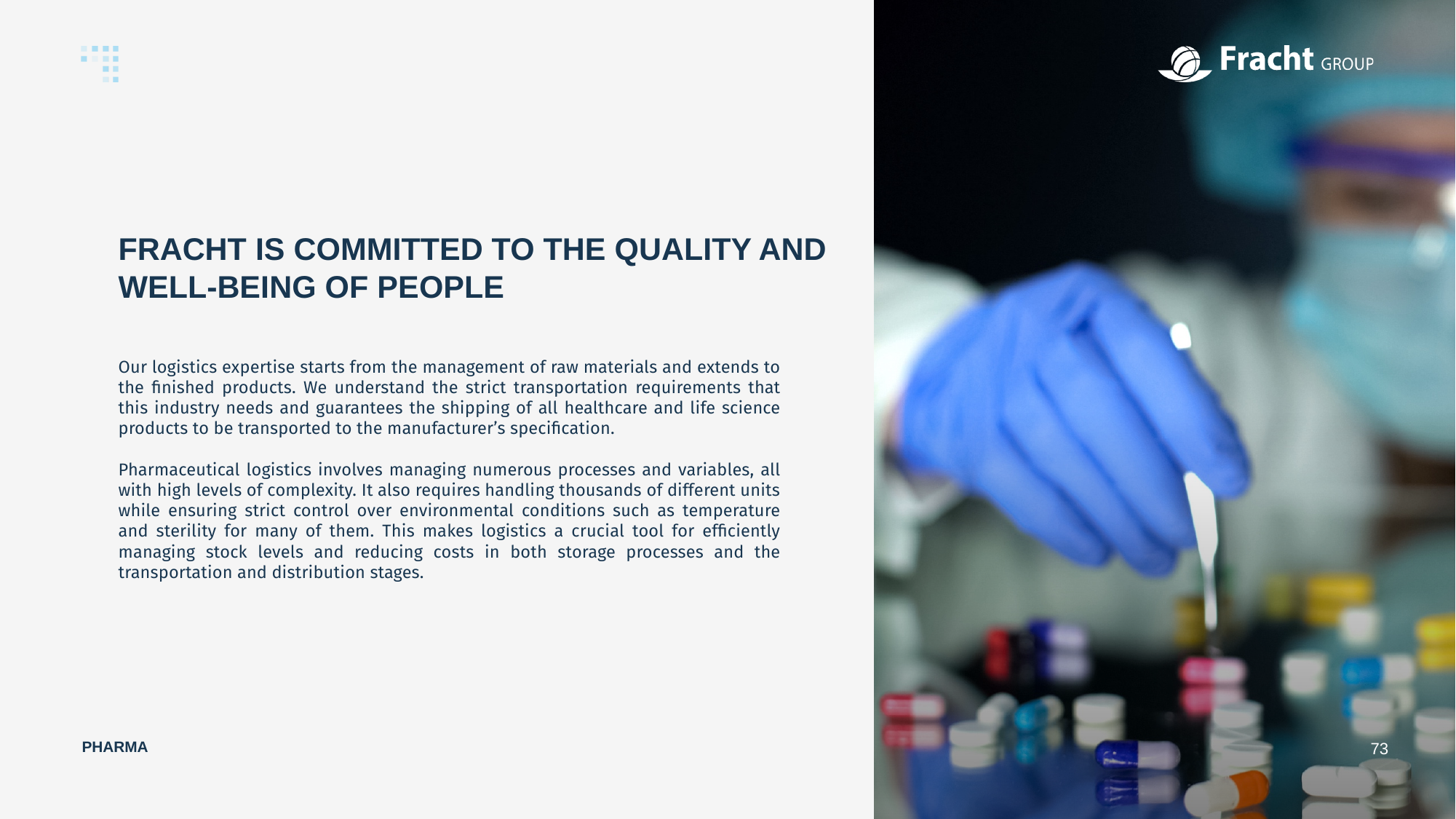

FRACHT IS COMMITTED TO THE QUALITY AND WELL-BEING OF PEOPLE
Our logistics expertise starts from the management of raw materials and extends to the finished products. We understand the strict transportation requirements that this industry needs and guarantees the shipping of all healthcare and life science products to be transported to the manufacturer’s specification.

Pharmaceutical logistics involves managing numerous processes and variables, all with high levels of complexity. It also requires handling thousands of different units while ensuring strict control over environmental conditions such as temperature and sterility for many of them. This makes logistics a crucial tool for efficiently managing stock levels and reducing costs in both storage processes and the transportation and distribution stages.
PHARMA
73